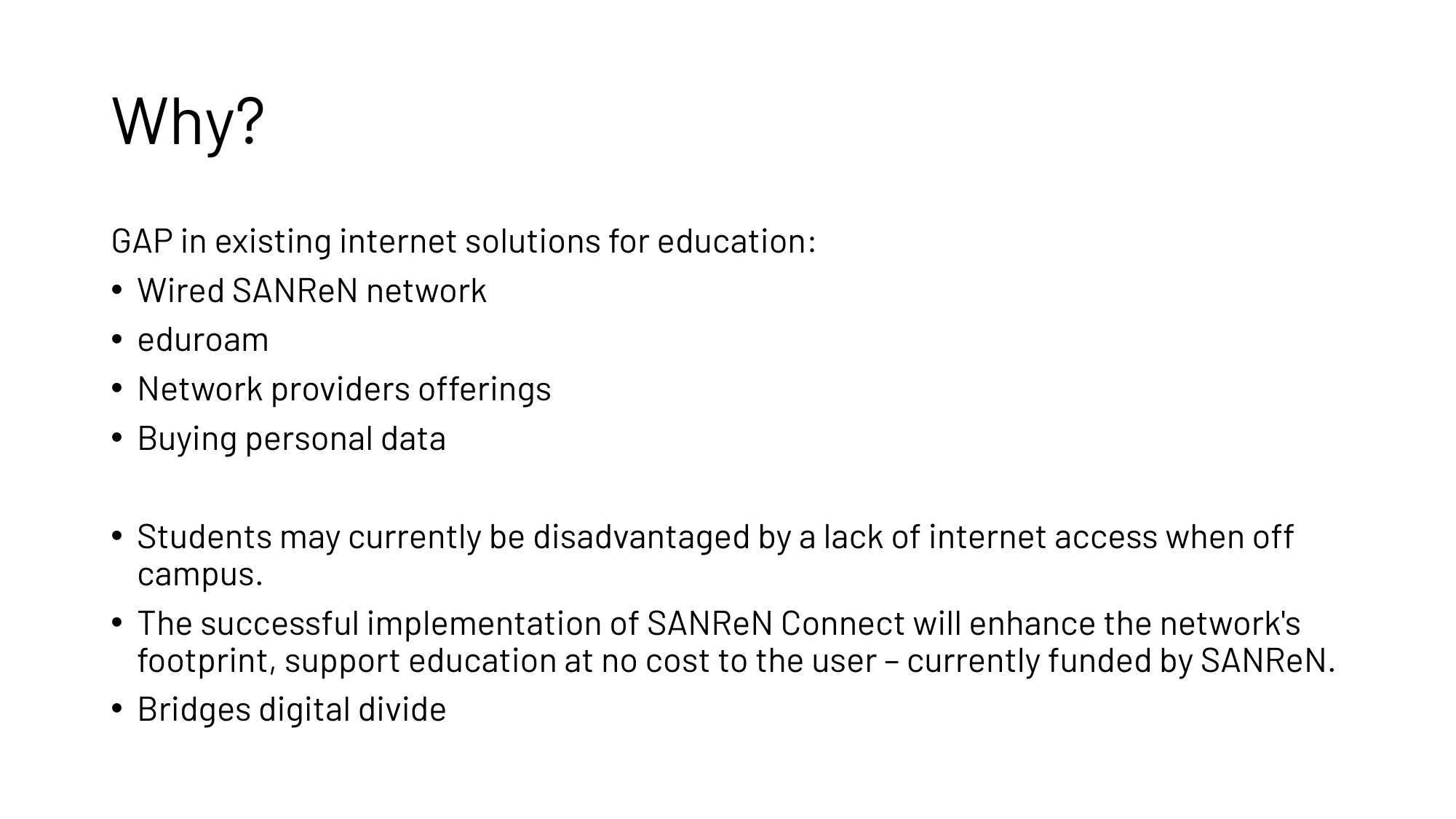

# Why?
GAP in existing internet solutions for education:
Wired SANReN network
eduroam
Network providers offerings
Buying personal data

Students may currently be disadvantaged by a lack of internet access when off campus.
The successful implementation of SANReN Connect will enhance the network's footprint, support education at no cost to the user – currently funded by SANReN.
Bridges digital divide